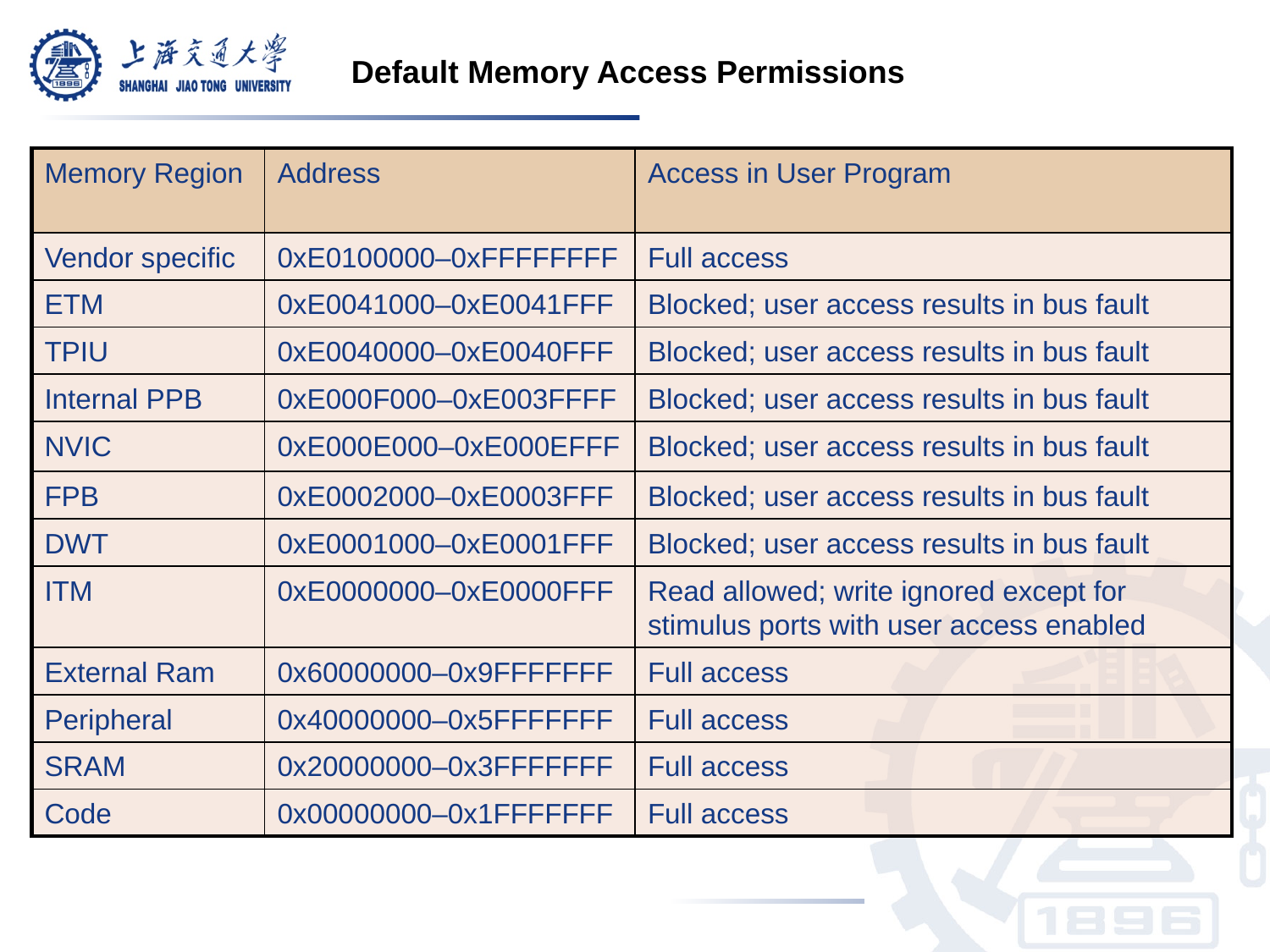

Default Memory Access Permissions
| Memory Region | Address | Access in User Program |
| --- | --- | --- |
| Vendor specific | 0xE0100000–0xFFFFFFFF | Full access |
| ETM | 0xE0041000–0xE0041FFF | Blocked; user access results in bus fault |
| TPIU | 0xE0040000–0xE0040FFF | Blocked; user access results in bus fault |
| Internal PPB | 0xE000F000–0xE003FFFF | Blocked; user access results in bus fault |
| NVIC | 0xE000E000–0xE000EFFF | Blocked; user access results in bus fault |
| FPB | 0xE0002000–0xE0003FFF | Blocked; user access results in bus fault |
| DWT | 0xE0001000–0xE0001FFF | Blocked; user access results in bus fault |
| ITM | 0xE0000000–0xE0000FFF | Read allowed; write ignored except for stimulus ports with user access enabled |
| External Ram | 0x60000000–0x9FFFFFFF | Full access |
| Peripheral | 0x40000000–0x5FFFFFFF | Full access |
| SRAM | 0x20000000–0x3FFFFFFF | Full access |
| Code | 0x00000000–0x1FFFFFFF | Full access |